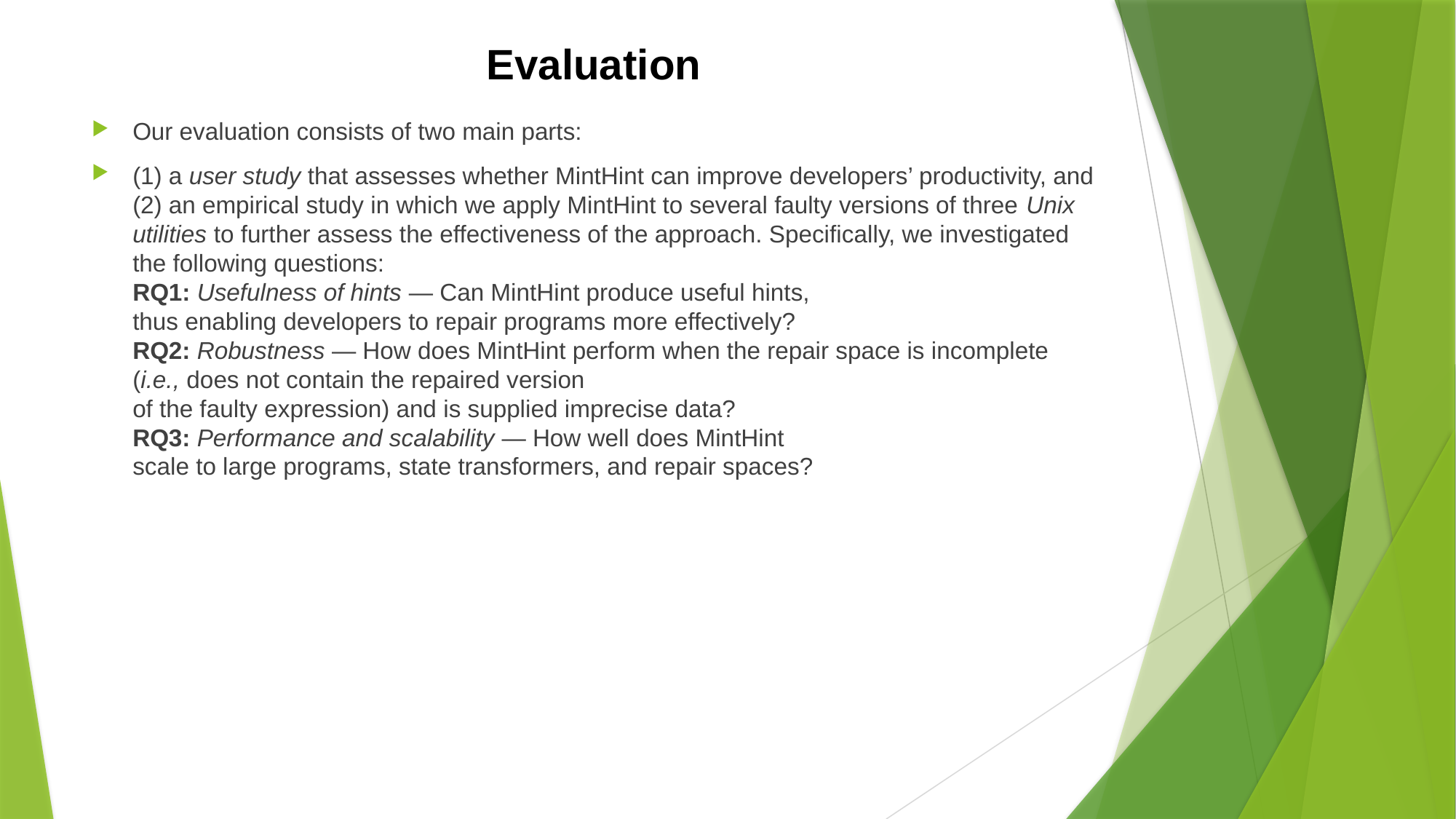

# Evaluation
Our evaluation consists of two main parts:
(1) a user study that assesses whether MintHint can improve developers’ productivity, and
(2) an empirical study in which we apply MintHint to several faulty versions of three Unix utilities to further assess the effectiveness of the approach. Specifically, we investigated the following questions:
RQ1: Usefulness of hints — Can MintHint produce useful hints,
thus enabling developers to repair programs more effectively?
RQ2: Robustness — How does MintHint perform when the repair space is incomplete (i.e., does not contain the repaired version
of the faulty expression) and is supplied imprecise data?
RQ3: Performance and scalability — How well does MintHint
scale to large programs, state transformers, and repair spaces?